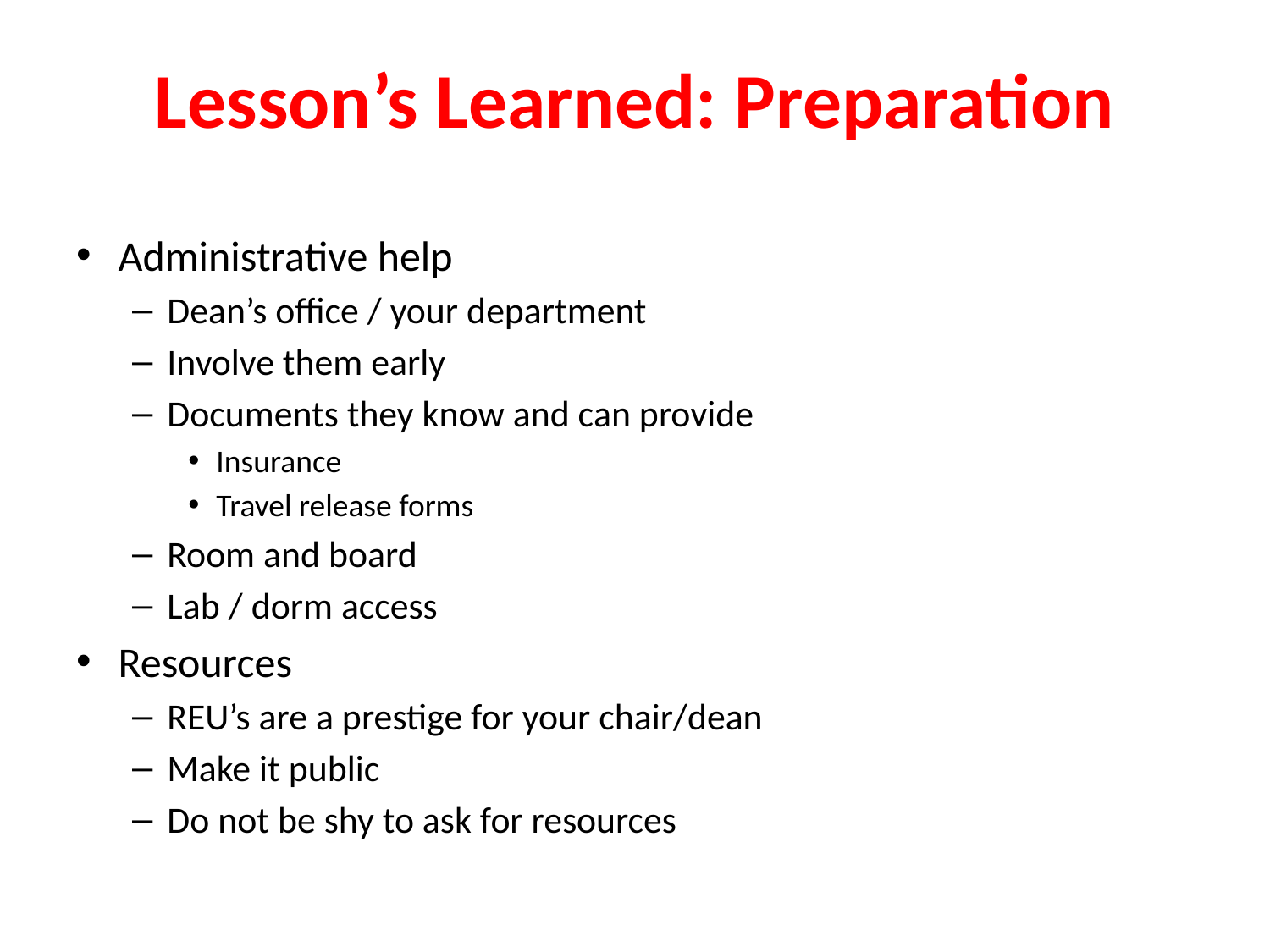

# Lesson’s Learned: Preparation
Administrative help
Dean’s office / your department
Involve them early
Documents they know and can provide
Insurance
Travel release forms
Room and board
Lab / dorm access
Resources
REU’s are a prestige for your chair/dean
Make it public
Do not be shy to ask for resources